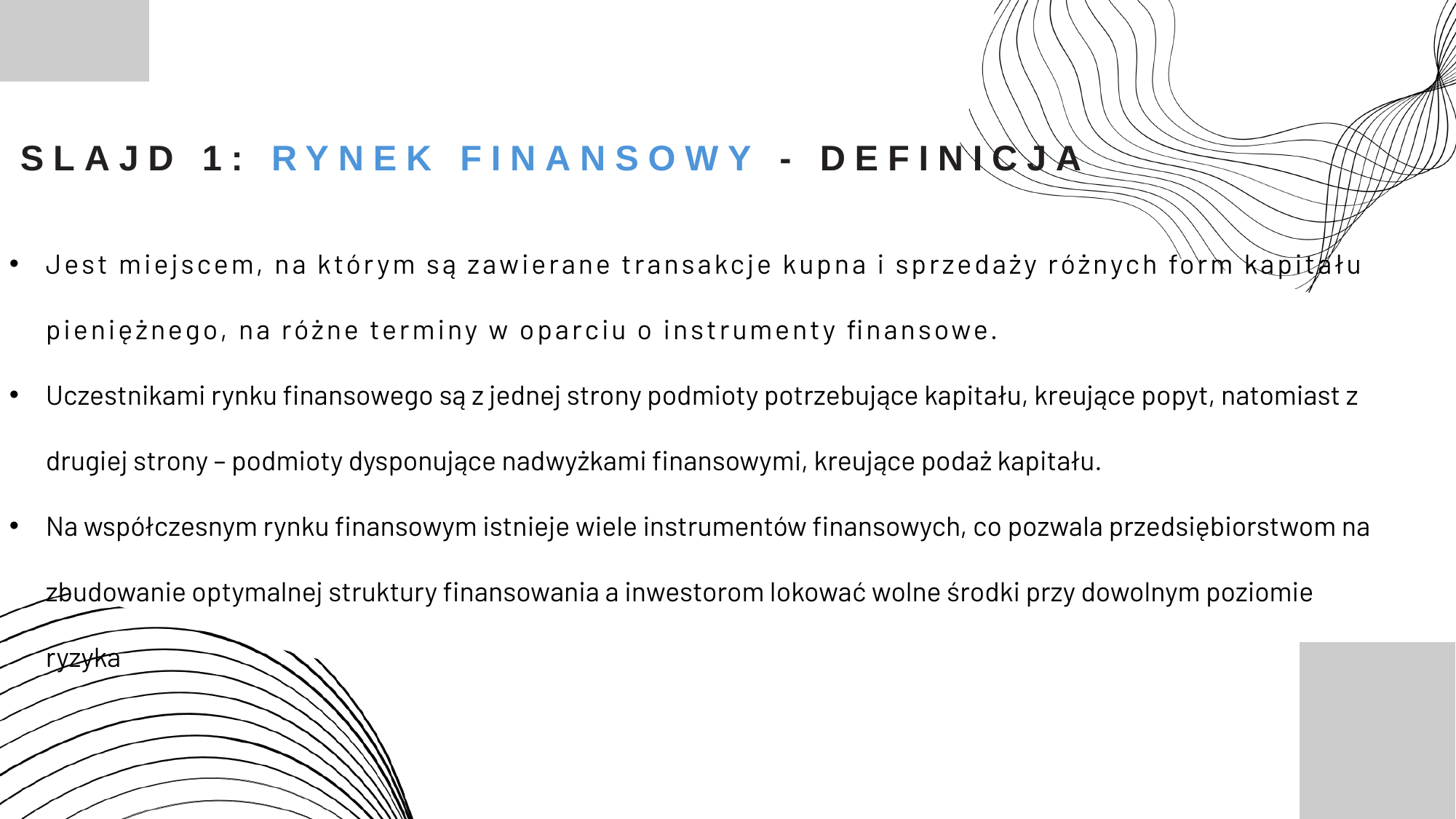

SLAJD 1: RYNEK FINANSOWY - DEFINICJA
Jest miejscem, na którym są zawierane transakcje kupna i sprzedaży różnych form kapitału pieniężnego, na różne terminy w oparciu o instrumenty finansowe.
Uczestnikami rynku finansowego są z jednej strony podmioty potrzebujące kapitału, kreujące popyt, natomiast z drugiej strony – podmioty dysponujące nadwyżkami finansowymi, kreujące podaż kapitału.
Na współczesnym rynku finansowym istnieje wiele instrumentów finansowych, co pozwala przedsiębiorstwom na zbudowanie optymalnej struktury finansowania a inwestorom lokować wolne środki przy dowolnym poziomie ryzyka